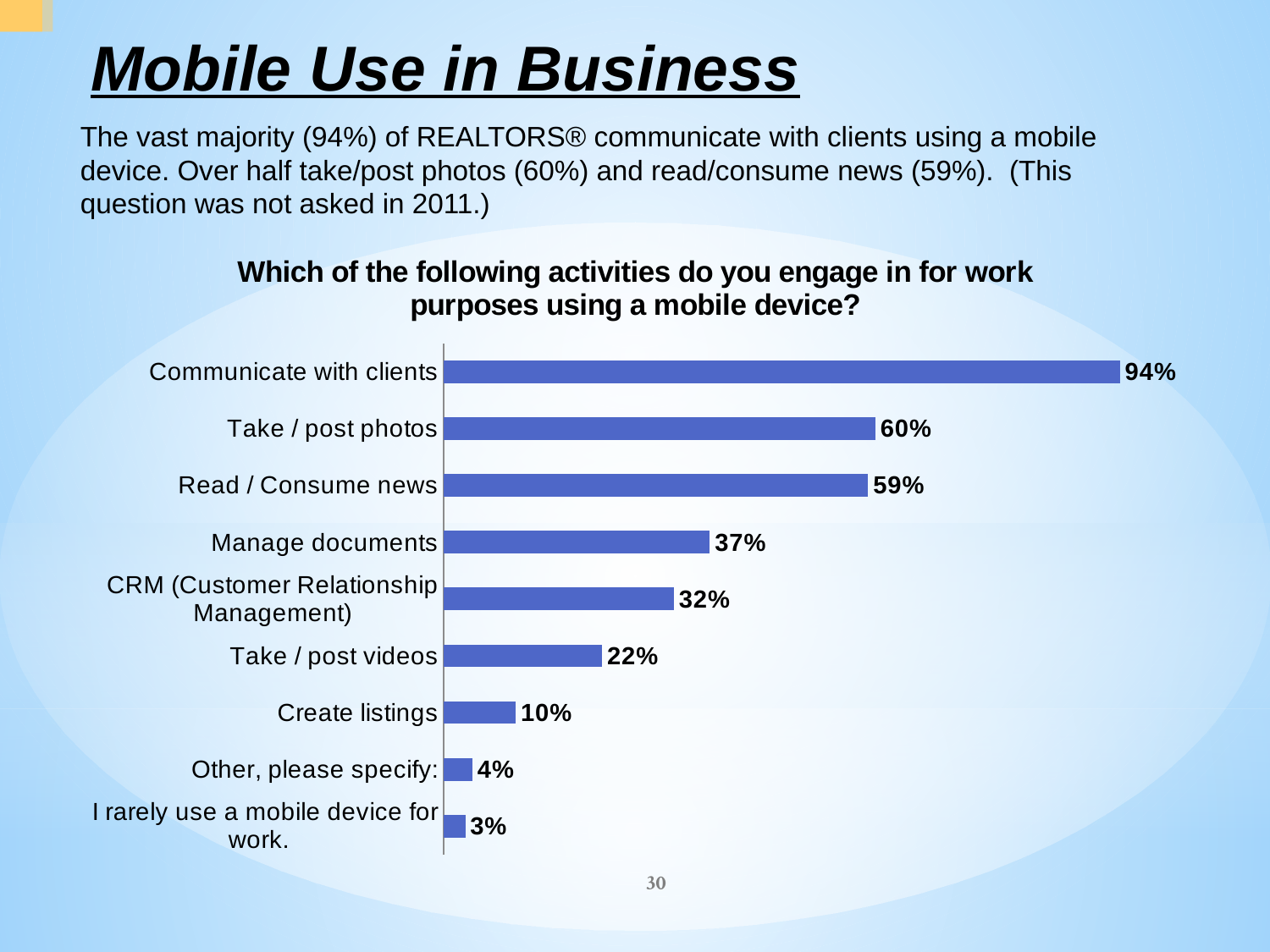

Mobile Use in Business
The vast majority (94%) of REALTORS® communicate with clients using a mobile device. Over half take/post photos (60%) and read/consume news (59%).  (This question was not asked in 2011.)

### Chart: Which of the following activities do you engage in for work purposes using a mobile device?

| Category | Frequency |
|---|---|
| Communicate with clients | 0.94 |
| Take / post photos | 0.6 |
| Read / Consume news | 0.59 |
| Manage documents | 0.37 |
| CRM (Customer Relationship Management) | 0.32 |
| Take / post videos | 0.22 |
| Create listings | 0.1 |
| Other, please specify: | 0.04 |
| I rarely use a mobile device for work.   | 0.03 |
30